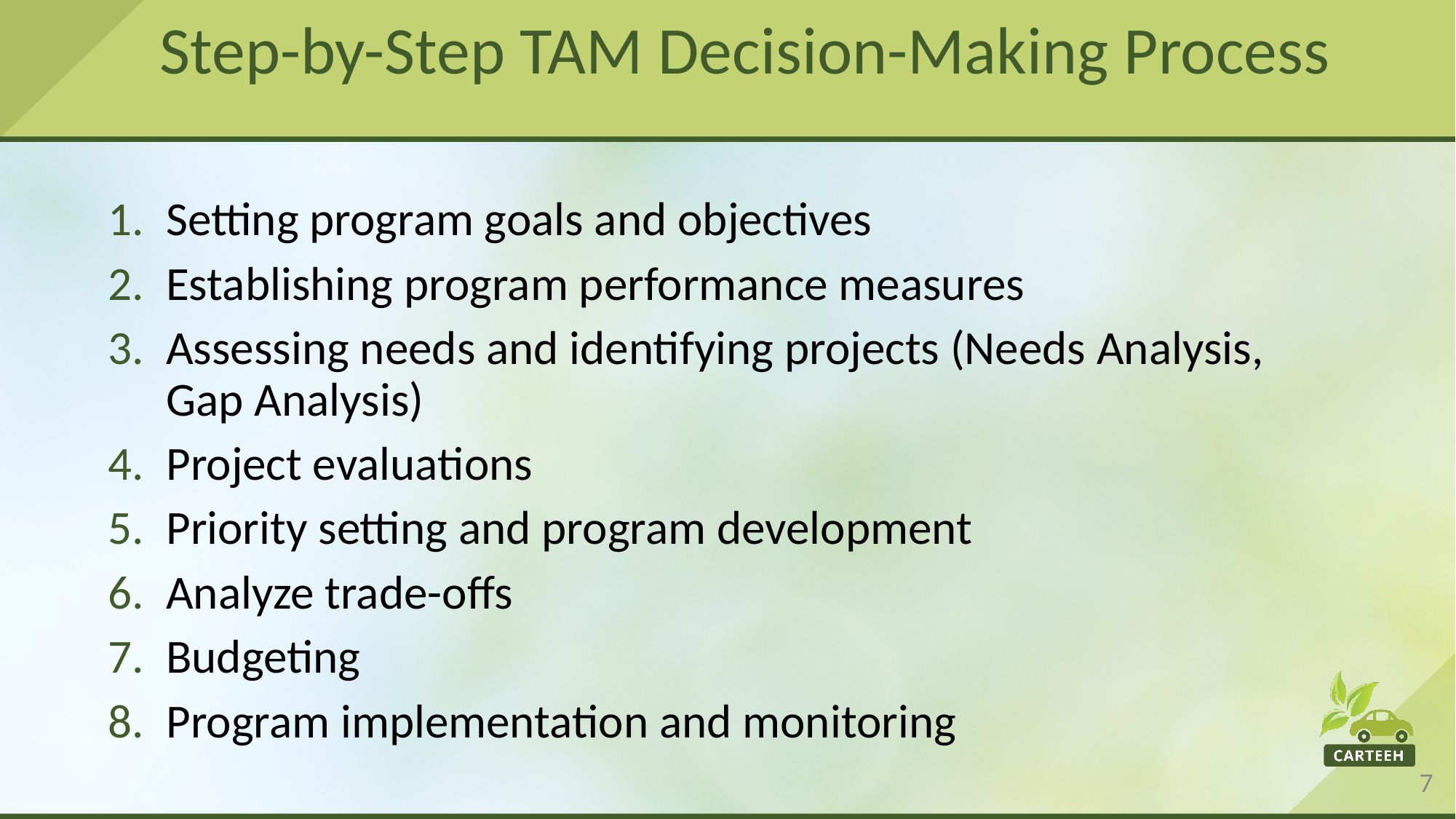

# Step-by-Step TAM Decision-Making Process
Setting program goals and objectives
Establishing program performance measures
Assessing needs and identifying projects (Needs Analysis, Gap Analysis)
Project evaluations
Priority setting and program development
Analyze trade-offs
Budgeting
Program implementation and monitoring